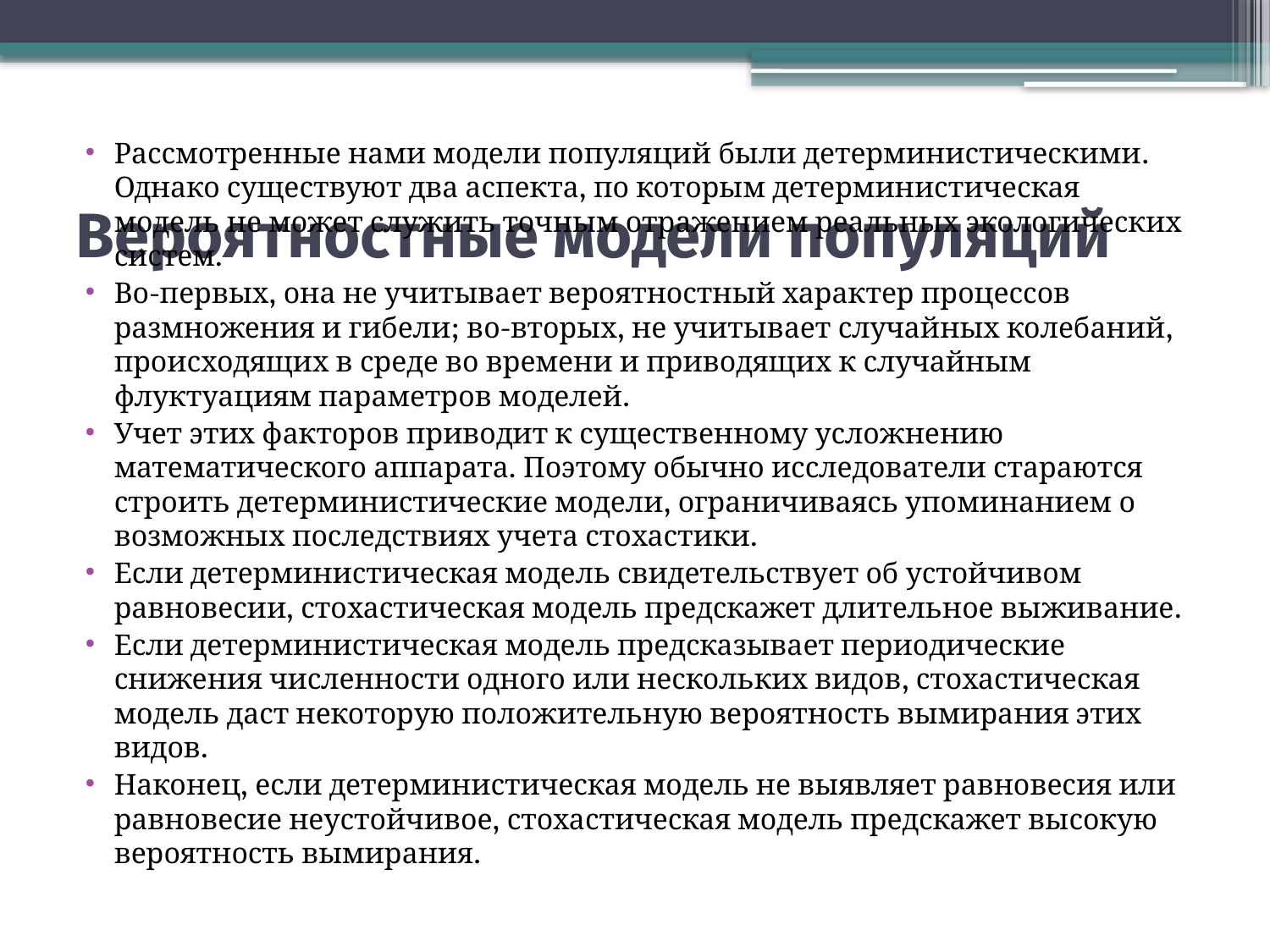

Рассмотренные нами модели популяций были детерминистическими. Однако существуют два аспекта, по которым детерминистическая модель не может служить точным отражением реальных экологических систем.
Во-первых, она не учитывает вероятностный характер процессов размножения и гибели; во-вторых, не учитывает случайных колебаний, происходящих в среде во времени и приводящих к случайным флуктуациям параметров моделей.
Учет этих факторов приводит к существенному усложнению математического аппарата. Поэтому обычно исследователи стараются строить детерминистические модели, ограничиваясь упоминанием о возможных последствиях учета стохастики.
Если детерминистическая модель свидетельствует об устойчивом равновесии, стохастическая модель предскажет длительное выживание.
Если детерминистическая модель предсказывает периодические снижения численности одного или нескольких видов, стохастическая модель даст некоторую положительную вероятность вымирания этих видов.
Наконец, если детерминистическая модель не выявляет равновесия или равновесие неустойчивое, стохастическая модель предскажет высокую вероятность вымирания.

# Вероятностные модели популяций